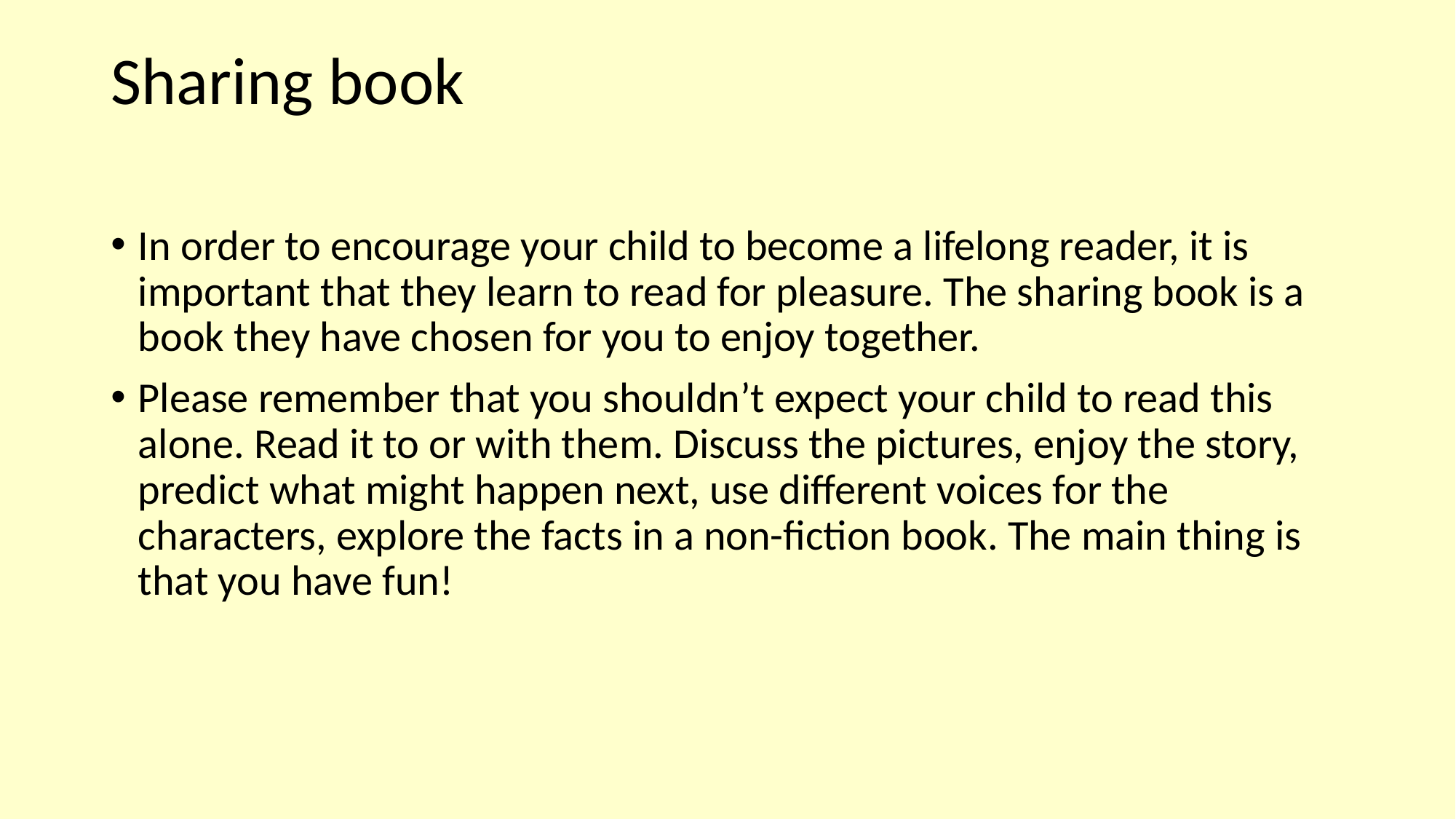

# Sharing book
In order to encourage your child to become a lifelong reader, it is important that they learn to read for pleasure. The sharing book is a book they have chosen for you to enjoy together.
Please remember that you shouldn’t expect your child to read this alone. Read it to or with them. Discuss the pictures, enjoy the story, predict what might happen next, use different voices for the characters, explore the facts in a non-fiction book. The main thing is that you have fun!